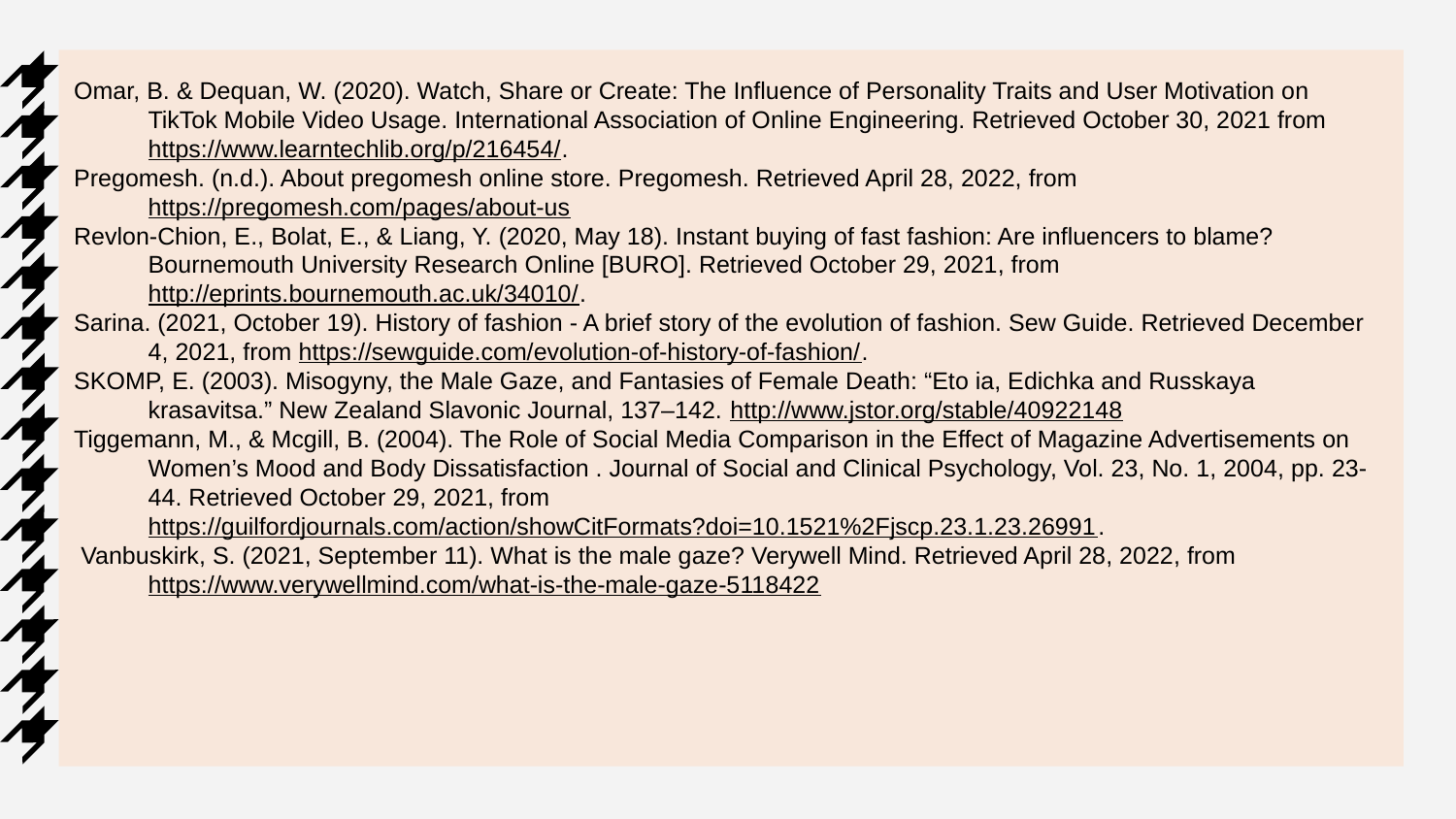

Omar, B. & Dequan, W. (2020). Watch, Share or Create: The Influence of Personality Traits and User Motivation on TikTok Mobile Video Usage. International Association of Online Engineering. Retrieved October 30, 2021 from https://www.learntechlib.org/p/216454/.
Pregomesh. (n.d.). About pregomesh online store. Pregomesh. Retrieved April 28, 2022, from https://pregomesh.com/pages/about-us
Revlon-Chion, E., Bolat, E., & Liang, Y. (2020, May 18). Instant buying of fast fashion: Are influencers to blame? Bournemouth University Research Online [BURO]. Retrieved October 29, 2021, from http://eprints.bournemouth.ac.uk/34010/.
Sarina. (2021, October 19). History of fashion - A brief story of the evolution of fashion. Sew Guide. Retrieved December 4, 2021, from https://sewguide.com/evolution-of-history-of-fashion/.
SKOMP, E. (2003). Misogyny, the Male Gaze, and Fantasies of Female Death: “Eto ia, Edichka and Russkaya krasavitsa.” New Zealand Slavonic Journal, 137–142. http://www.jstor.org/stable/40922148
Tiggemann, M., & Mcgill, B. (2004). The Role of Social Media Comparison in the Effect of Magazine Advertisements on Women’s Mood and Body Dissatisfaction . Journal of Social and Clinical Psychology, Vol. 23, No. 1, 2004, pp. 23-44. Retrieved October 29, 2021, from https://guilfordjournals.com/action/showCitFormats?doi=10.1521%2Fjscp.23.1.23.26991.
 Vanbuskirk, S. (2021, September 11). What is the male gaze? Verywell Mind. Retrieved April 28, 2022, from https://www.verywellmind.com/what-is-the-male-gaze-5118422